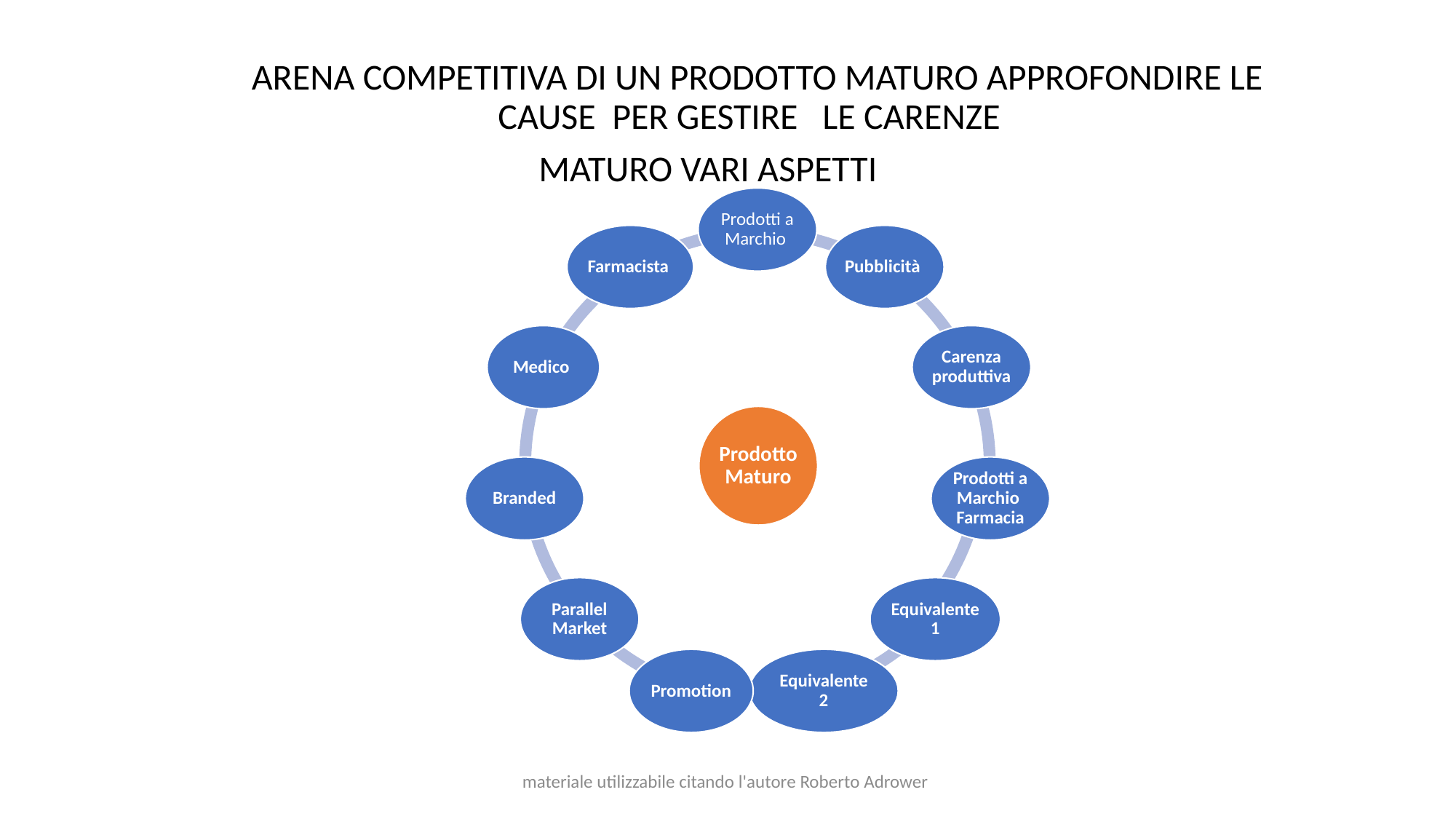

# ARENA COMPETITIVA DI UN PRODOTTO MATURO APPROFONDIRE LE CAUSE  PER GESTIRE   LE CARENZE
MATURO VARI ASPETTI
Prodotto Maturo
Prodotti a Marchio
Pubblicità
Carenza produttiva
Prodotti a Marchio  Farmacia
Equivalente 1
Equivalente 2
Promotion
Parallel Market
Branded
Medico
Farmacista
materiale utilizzabile citando l'autore Roberto Adrower